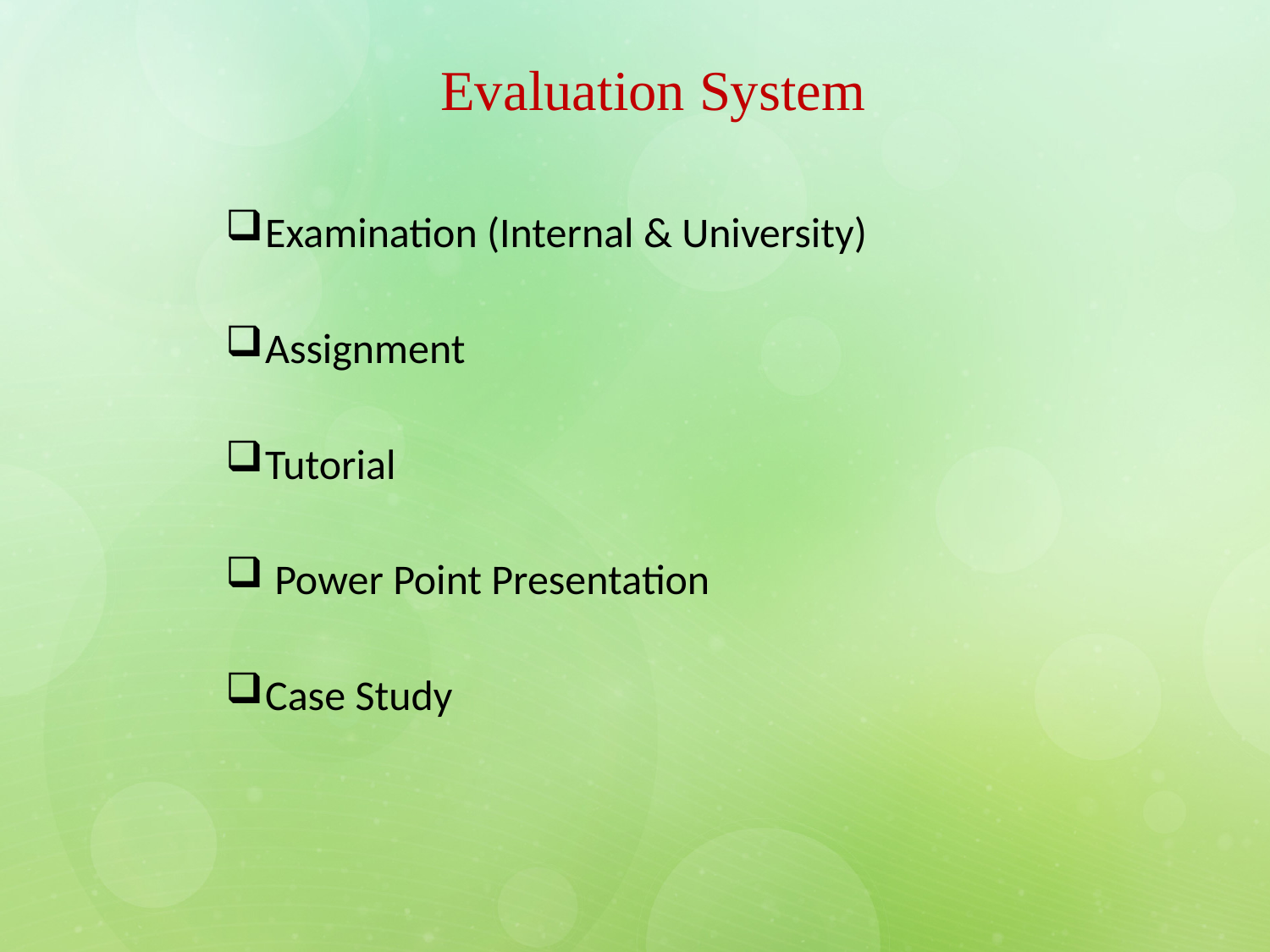

19
Evaluation System
Examination (Internal & University)
Assignment
Tutorial
 Power Point Presentation
Case Study